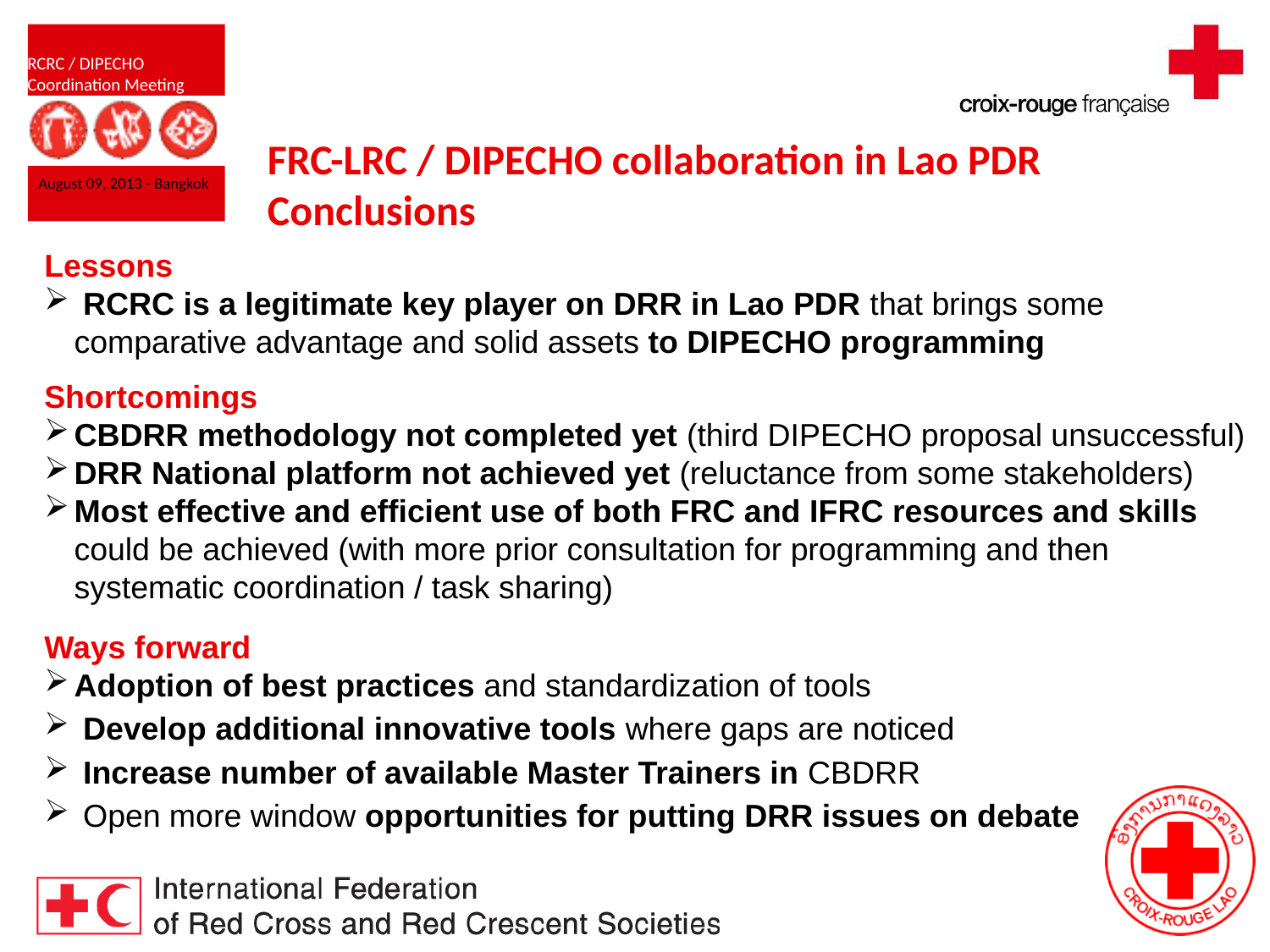

FRC-LRC / DIPECHO collaboration in Lao PDR
Conclusions

Lessons
 RCRC is a legitimate key player on DRR in Lao PDR that brings some comparative advantage and solid assets to DIPECHO programming

Shortcomings
CBDRR methodology not completed yet (third DIPECHO proposal unsuccessful)
DRR National platform not achieved yet (reluctance from some stakeholders)
Most effective and efficient use of both FRC and IFRC resources and skills could be achieved (with more prior consultation for programming and then systematic coordination / task sharing)

Ways forward
Adoption of best practices and standardization of tools
 Develop additional innovative tools where gaps are noticed
 Increase number of available Master Trainers in CBDRR
 Open more window opportunities for putting DRR issues on debate